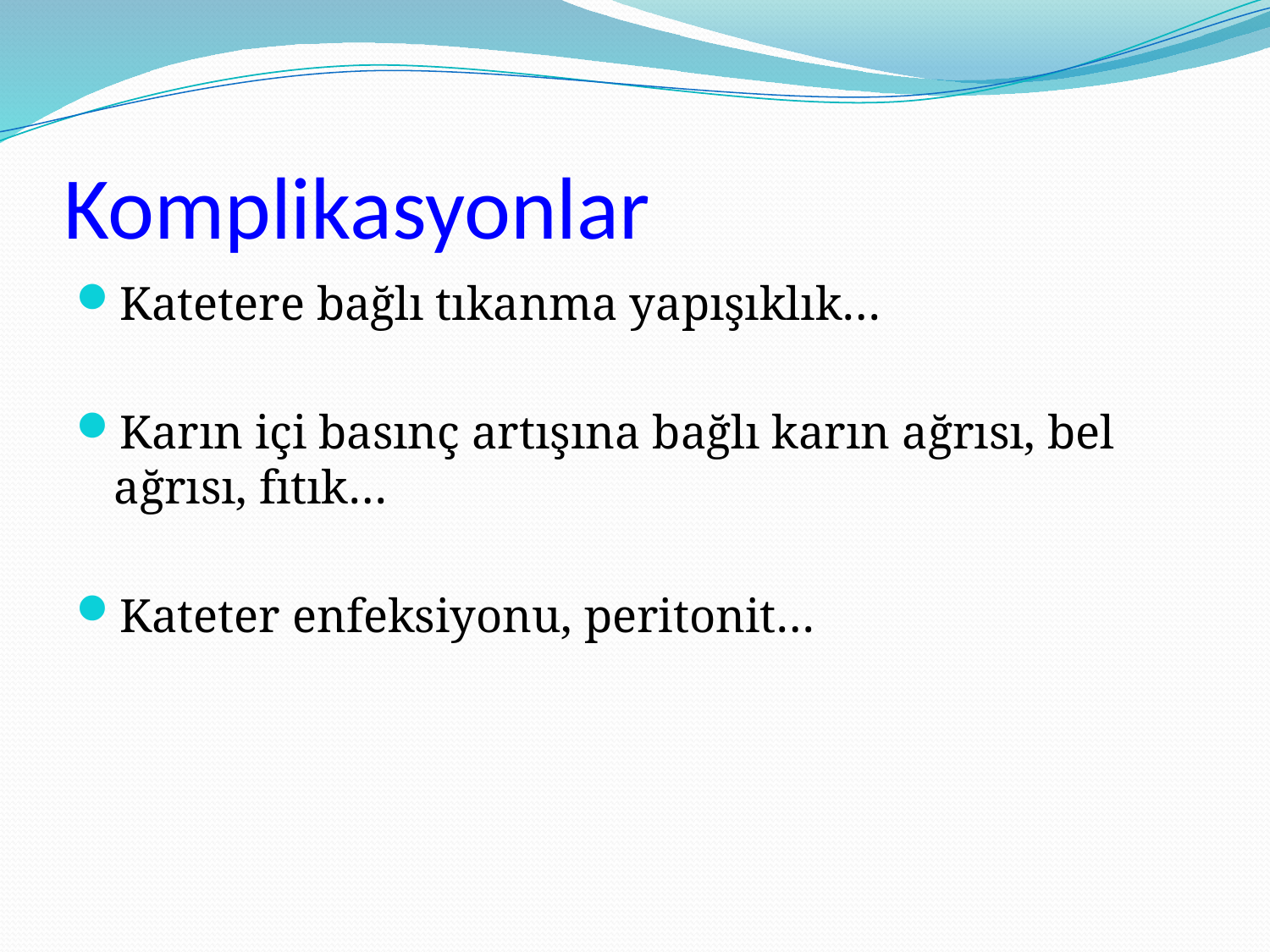

# Komplikasyonlar
Katetere bağlı tıkanma yapışıklık…

Karın içi basınç artışına bağlı karın ağrısı, bel ağrısı, fıtık…

Kateter enfeksiyonu, peritonit…